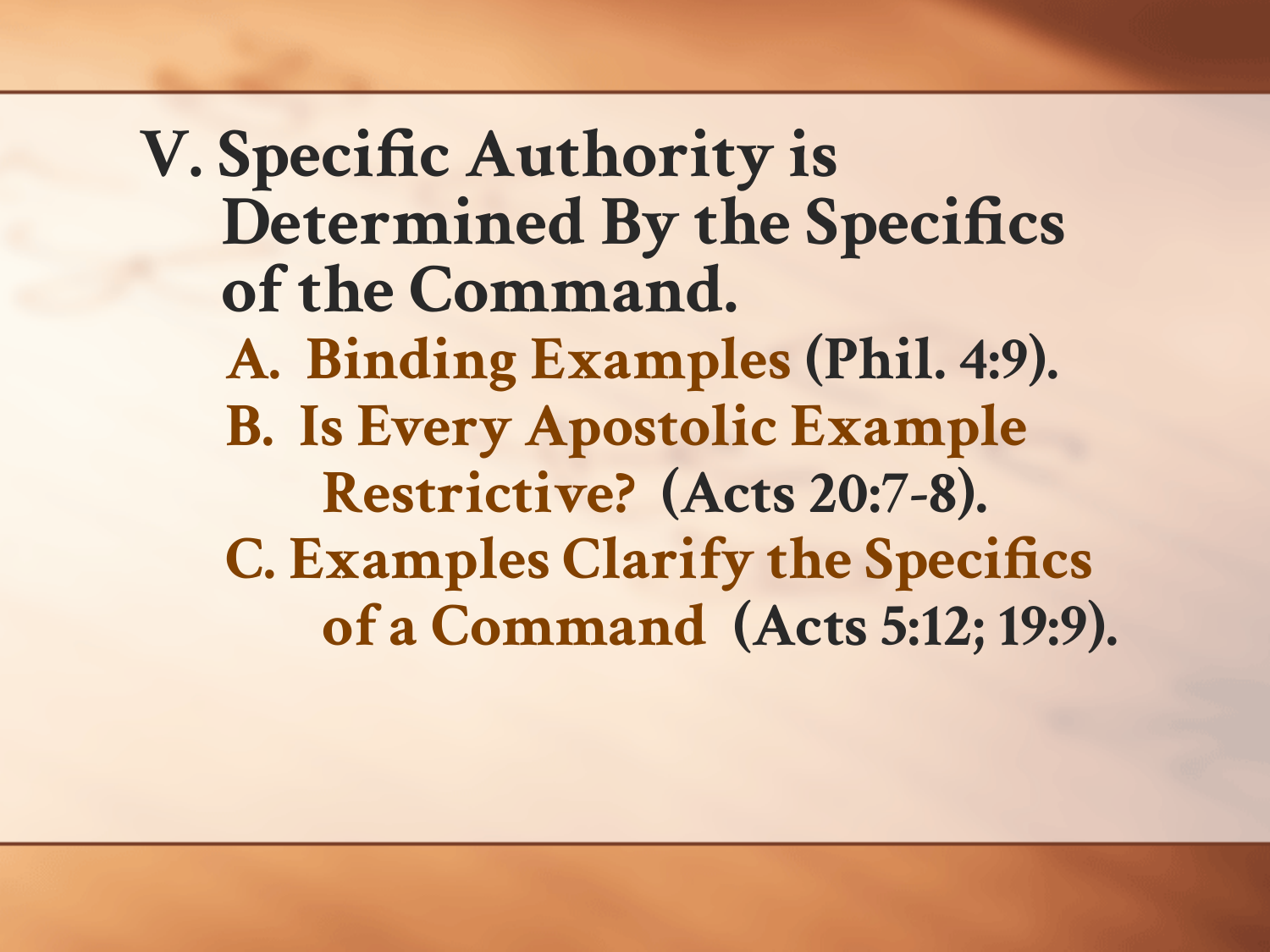

V. Specific Authority is Determined By the Specifics of the Command.
A.  Binding Examples (Phil. 4:9).
B.  Is Every Apostolic Example Restrictive?  (Acts 20:7-8).
C. Examples Clarify the Specifics of a Command  (Acts 5:12; 19:9).